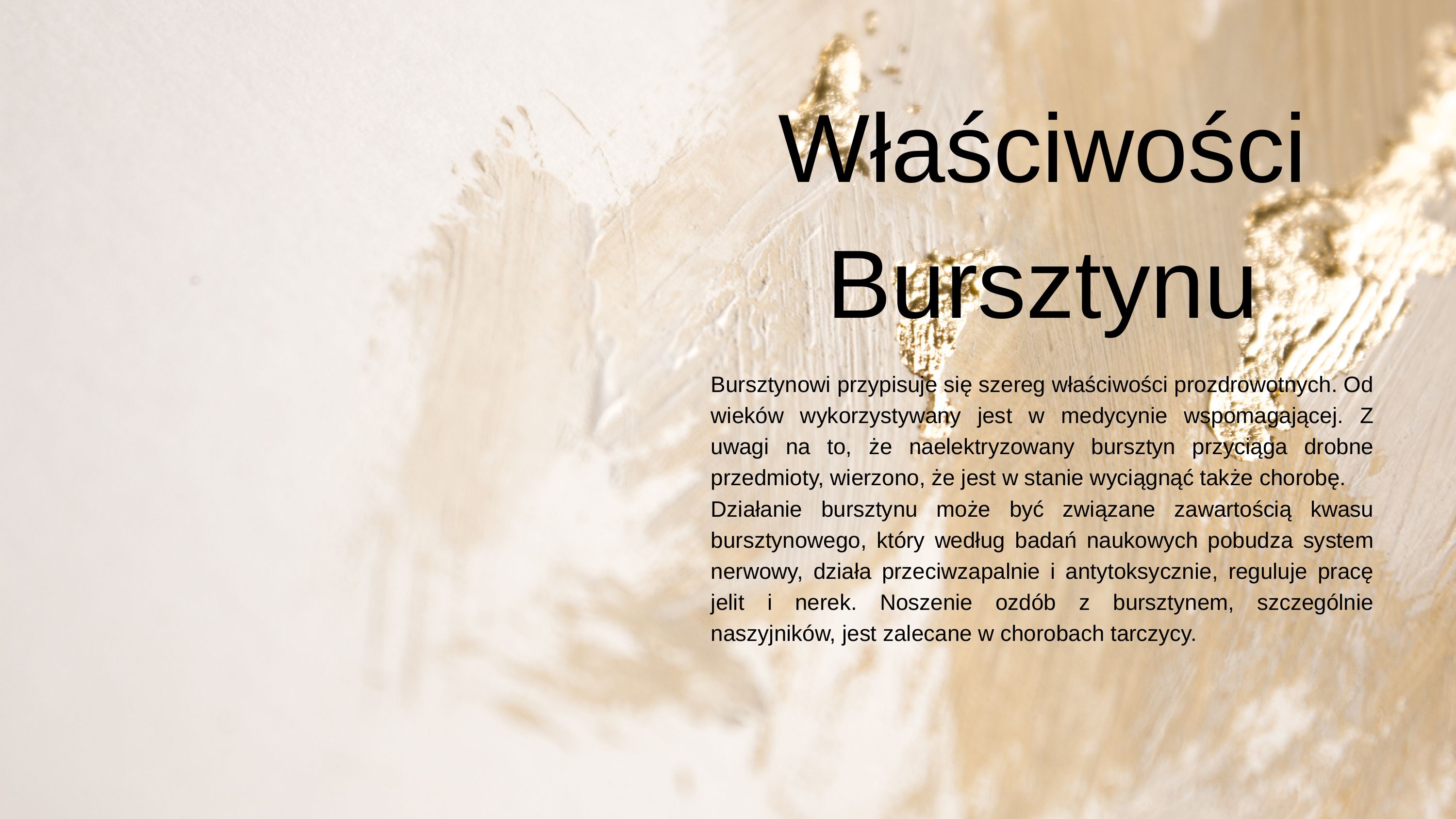

Właściwości Bursztynu
Bursztynowi przypisuje się szereg właściwości prozdrowotnych. Od wieków wykorzystywany jest w medycynie wspomagającej. Z uwagi na to, że naelektryzowany bursztyn przyciąga drobne przedmioty, wierzono, że jest w stanie wyciągnąć także chorobę.
Działanie bursztynu może być związane zawartością kwasu bursztynowego, który według badań naukowych pobudza system nerwowy, działa przeciwzapalnie i antytoksycznie, reguluje pracę jelit i nerek. Noszenie ozdób z bursztynem, szczególnie naszyjników, jest zalecane w chorobach tarczycy.